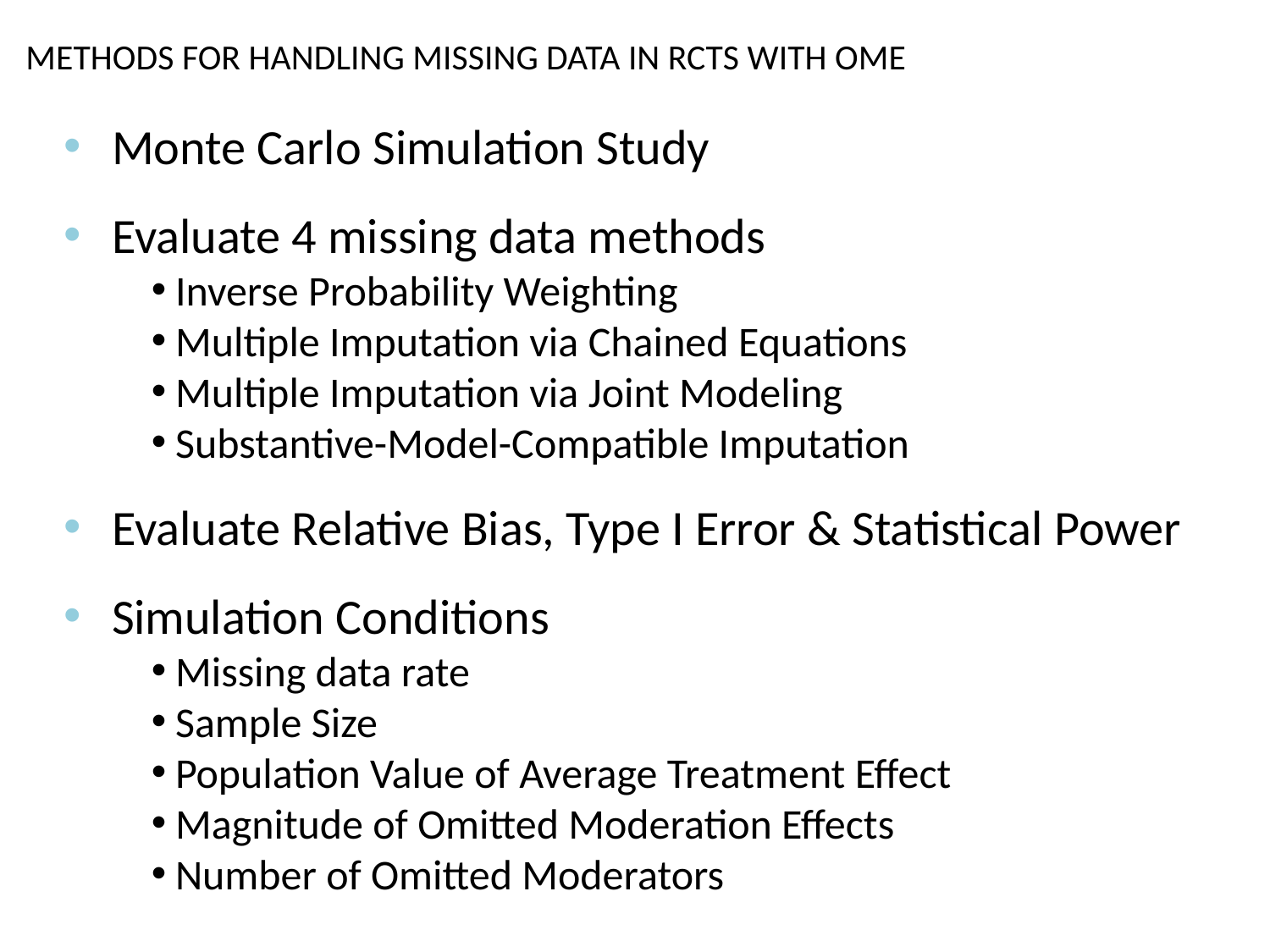

# METHODS FOR HANDLING MISSING DATA IN RCTS WITH OME
Monte Carlo Simulation Study
Evaluate 4 missing data methods
Inverse Probability Weighting
Multiple Imputation via Chained Equations
Multiple Imputation via Joint Modeling
Substantive-Model-Compatible Imputation
Evaluate Relative Bias, Type I Error & Statistical Power
Simulation Conditions
Missing data rate
Sample Size
Population Value of Average Treatment Effect
Magnitude of Omitted Moderation Effects
Number of Omitted Moderators